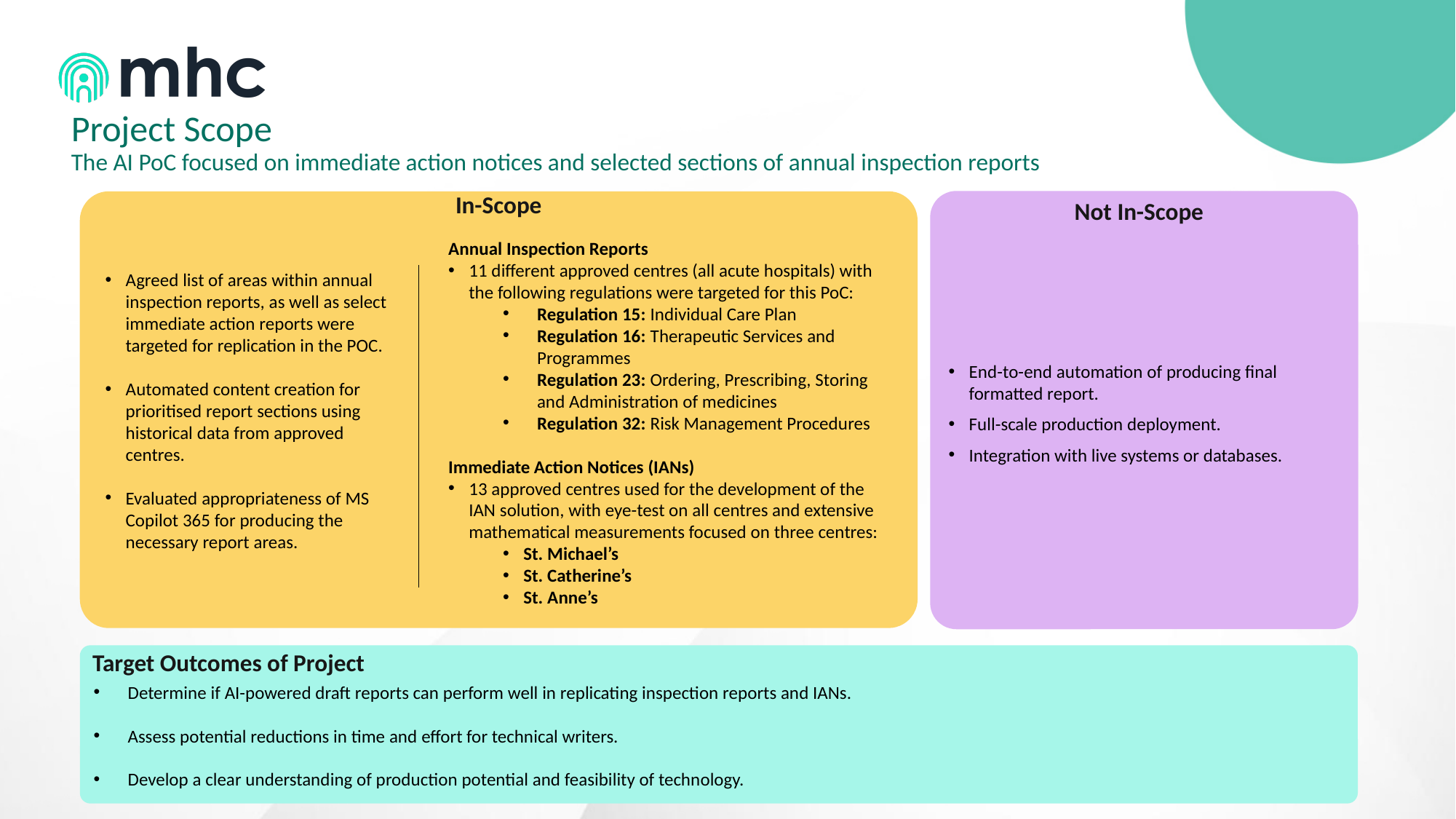

# Project Scope The AI PoC focused on immediate action notices and selected sections of annual inspection reports
In-Scope

End-to-end automation of producing final formatted report.
Full-scale production deployment.
Integration with live systems or databases.
Not In-Scope
Annual Inspection Reports
11 different approved centres (all acute hospitals) with the following regulations were targeted for this PoC:
Regulation 15: Individual Care Plan
Regulation 16: Therapeutic Services and Programmes
Regulation 23: Ordering, Prescribing, Storing and Administration of medicines
Regulation 32: Risk Management Procedures
Immediate Action Notices (IANs)
13 approved centres used for the development of the IAN solution, with eye-test on all centres and extensive mathematical measurements focused on three centres:
St. Michael’s
St. Catherine’s
St. Anne’s
Agreed list of areas within annual inspection reports, as well as select immediate action reports were targeted for replication in the POC.

Automated content creation for prioritised report sections using historical data from approved centres.

Evaluated appropriateness of MS Copilot 365 for producing the necessary report areas.
Target Outcomes of Project

Determine if AI-powered draft reports can perform well in replicating inspection reports and IANs.

Assess potential reductions in time and effort for technical writers.

Develop a clear understanding of production potential and feasibility of technology.